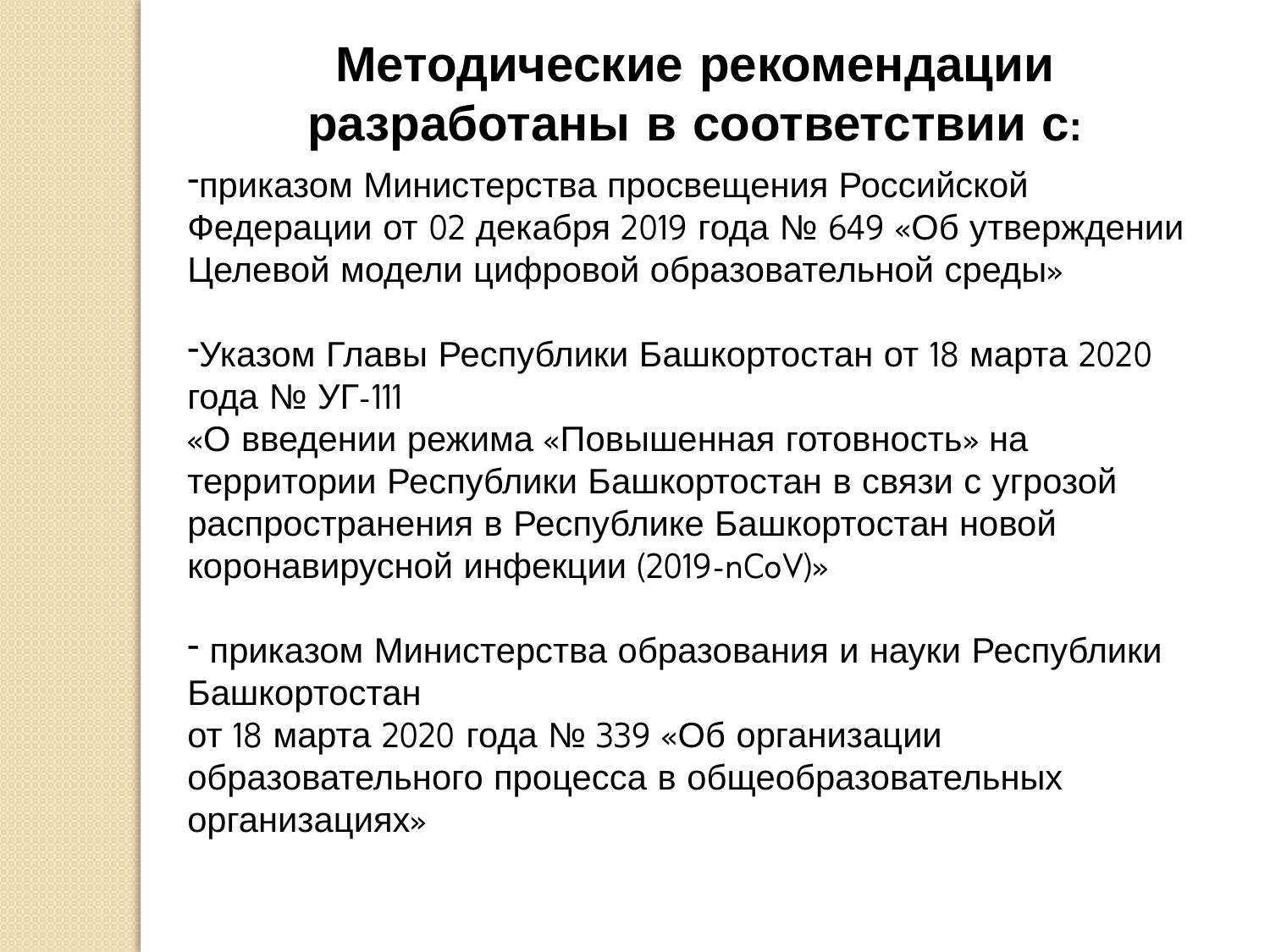

Методические рекомендации разработаны в соответствии с:
приказом Министерства просвещения Российской Федерации от 02 декабря 2019 года № 649 «Об утверждении Целевой модели цифровой образовательной среды»

Указом Главы Республики Башкортостан от 18 марта 2020 года № УГ-111
«О введении режима «Повышенная готовность» на территории Республики Башкортостан в связи с угрозой распространения в Республике Башкортостан новой коронавирусной инфекции (2019-nCoV)»

 приказом Министерства образования и науки Республики Башкортостан
от 18 марта 2020 года № 339 «Об организации образовательного процесса в общеобразовательных организациях»